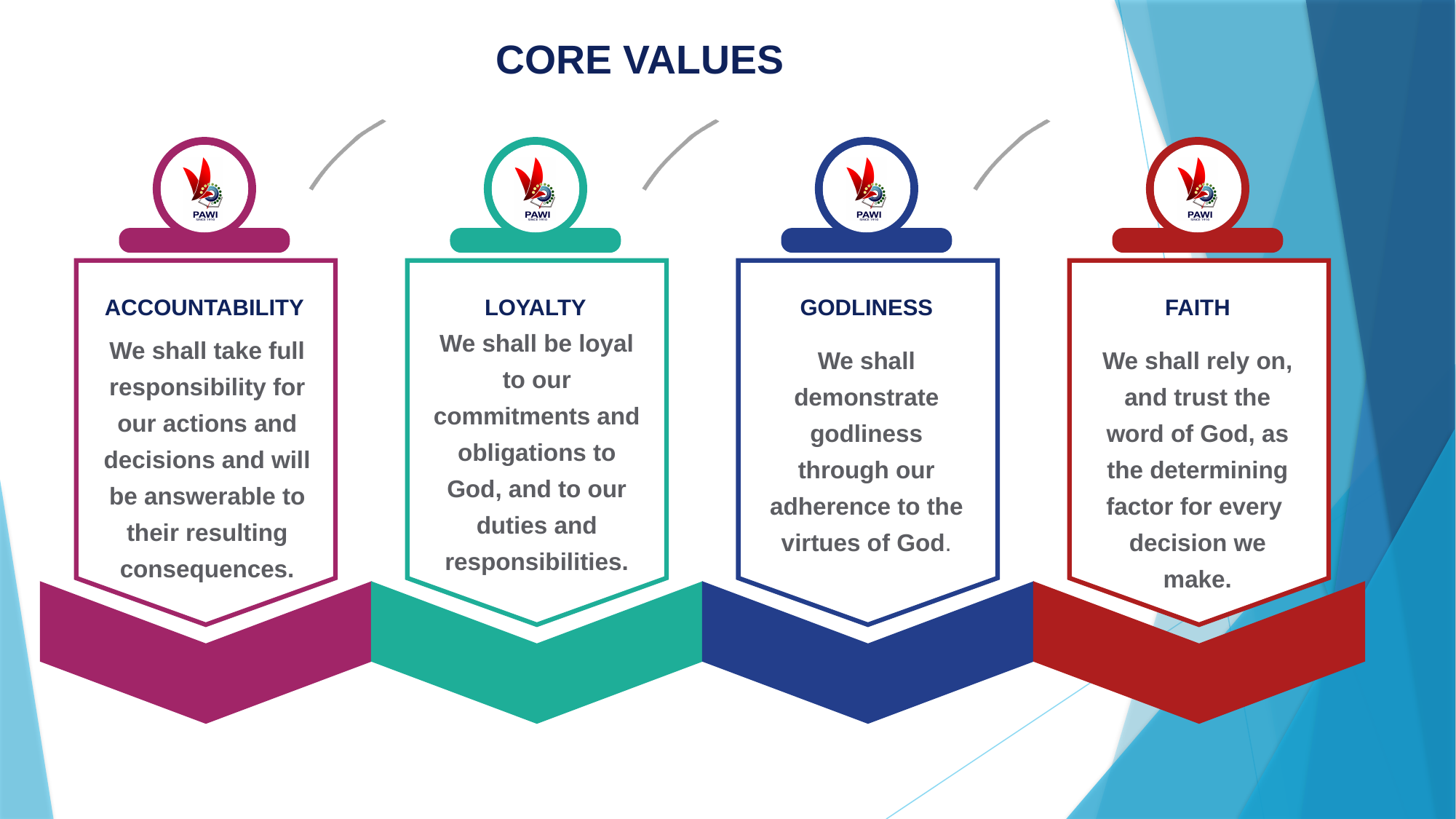

CORE VALUES

ACCOUNTABILITY
LOYALTY
GODLINESS
FAITH
We shall be loyal to our commitments and obligations to God, and to our duties and responsibilities.
We shall take full responsibility for our actions and decisions and will be answerable to their resulting consequences.
We shall demonstrate godliness through our adherence to the virtues of God.
We shall rely on, and trust the word of God, as the determining factor for every  decision we make.